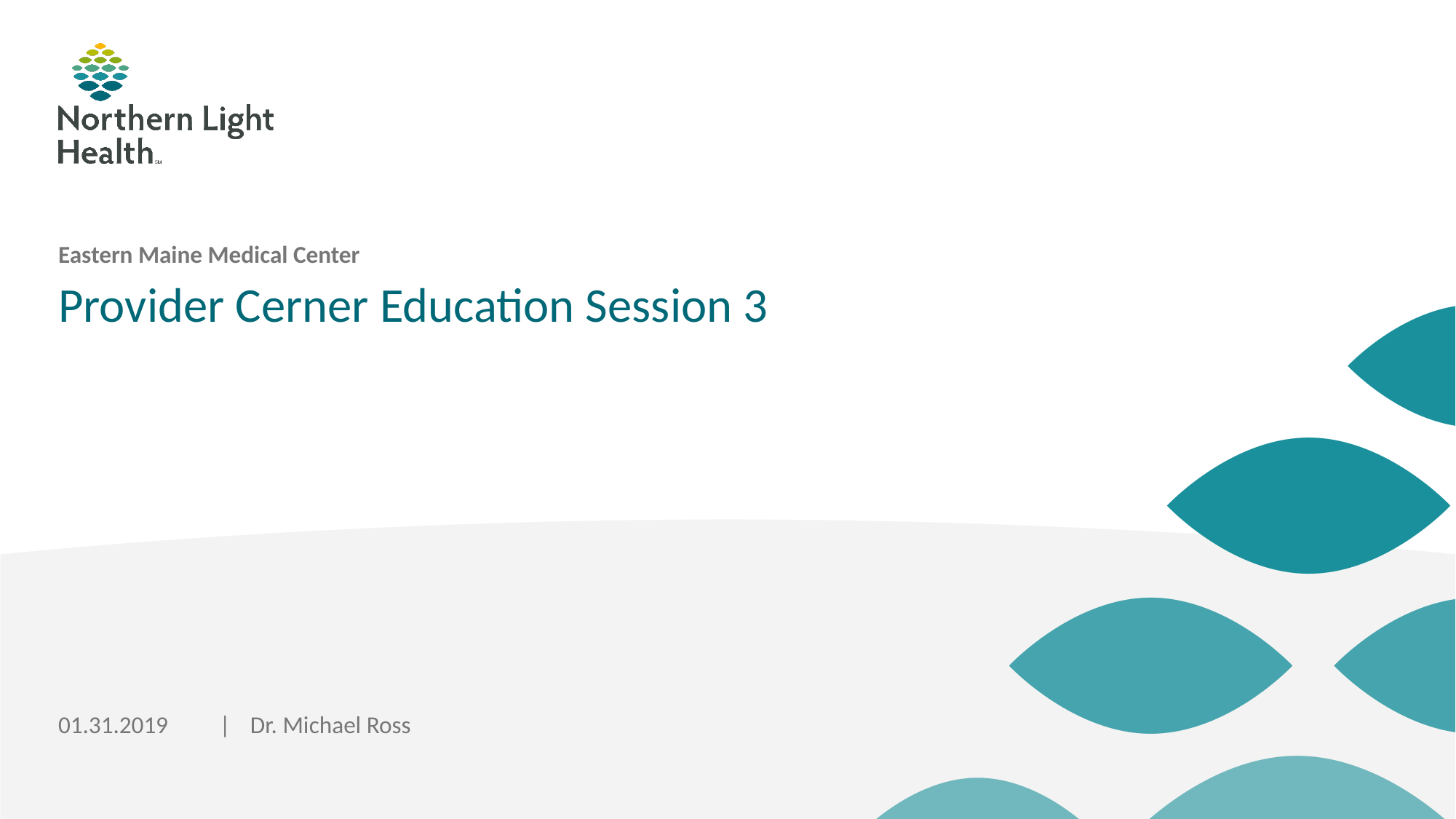

Eastern Maine Medical Center
# Provider Cerner Education Session 3
Dr. Michael Ross
01.31.2019